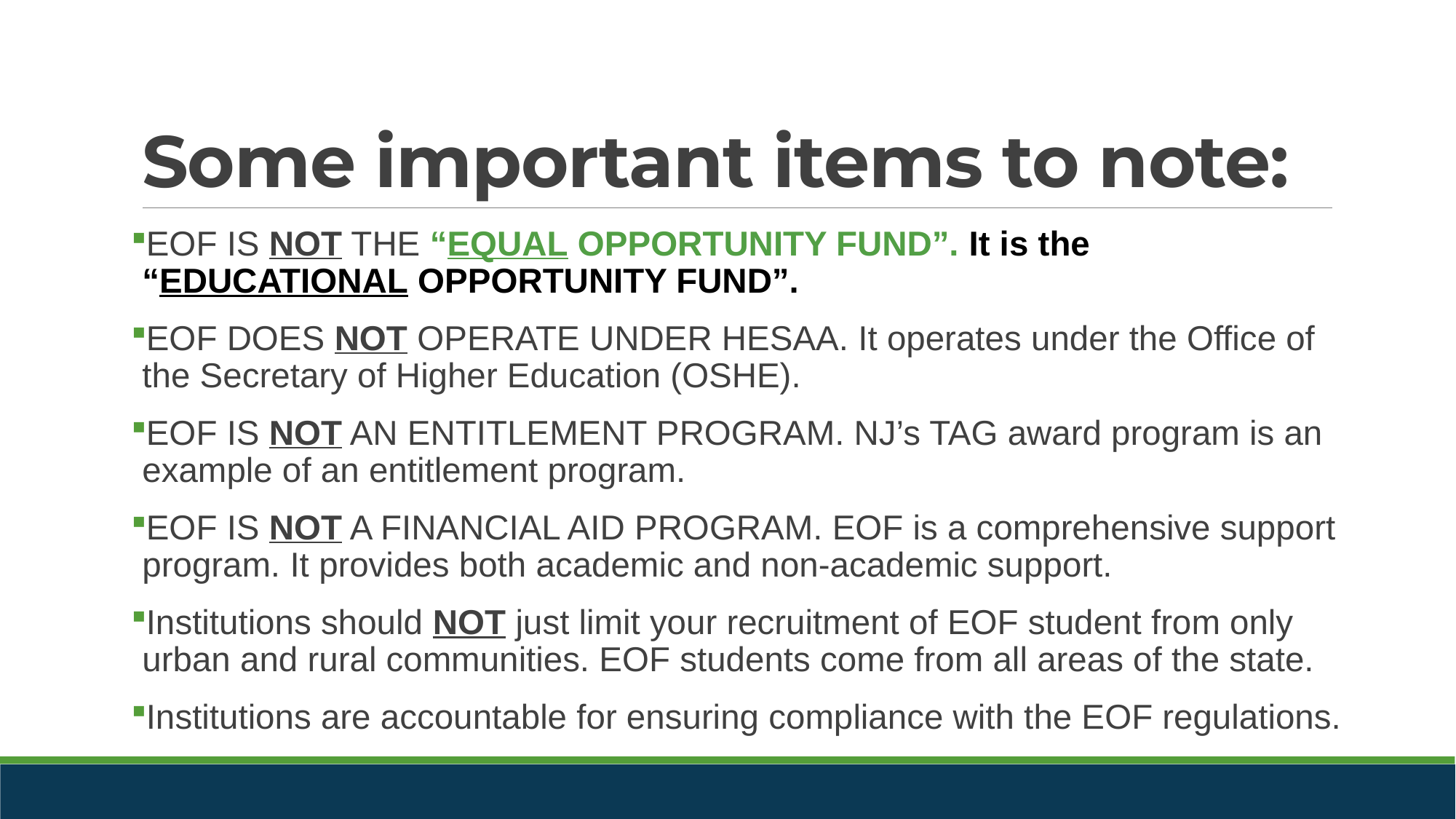

# Some important items to note:
EOF IS NOT THE “EQUAL OPPORTUNITY FUND”. It is the “EDUCATIONAL OPPORTUNITY FUND”.
EOF DOES NOT OPERATE UNDER HESAA. It operates under the Office of the Secretary of Higher Education (OSHE).
EOF IS NOT AN ENTITLEMENT PROGRAM. NJ’s TAG award program is an example of an entitlement program.
EOF IS NOT A FINANCIAL AID PROGRAM. EOF is a comprehensive support program. It provides both academic and non-academic support.
Institutions should NOT just limit your recruitment of EOF student from only urban and rural communities. EOF students come from all areas of the state.
Institutions are accountable for ensuring compliance with the EOF regulations.